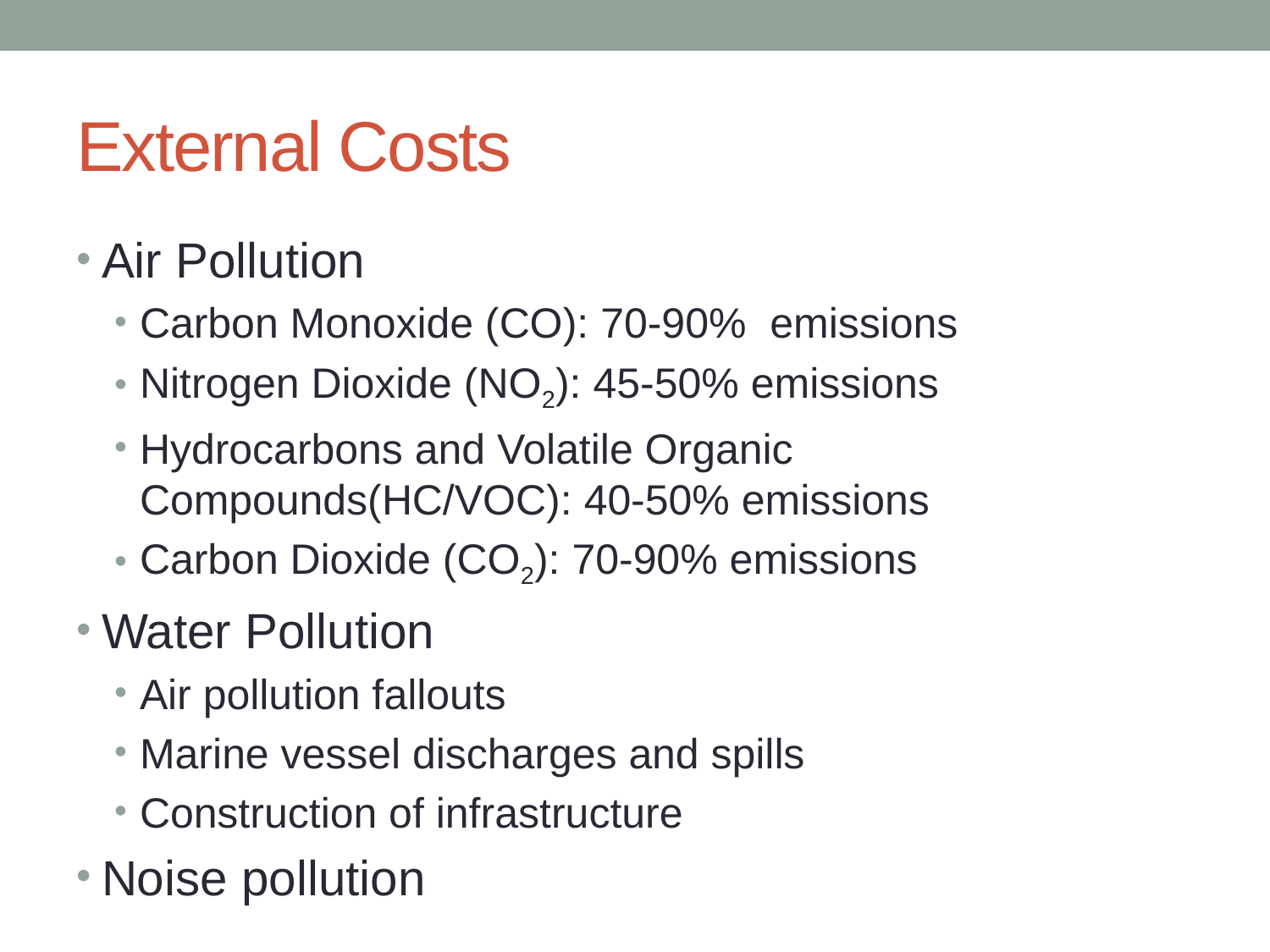

# External Costs
Air Pollution
Carbon Monoxide (CO): 70-90%  emissions
Nitrogen Dioxide (NO2): 45-50% emissions
Hydrocarbons and Volatile Organic Compounds(HC/VOC): 40-50% emissions
Carbon Dioxide (CO2): 70-90% emissions
Water Pollution
Air pollution fallouts
Marine vessel discharges and spills
Construction of infrastructure
Noise pollution